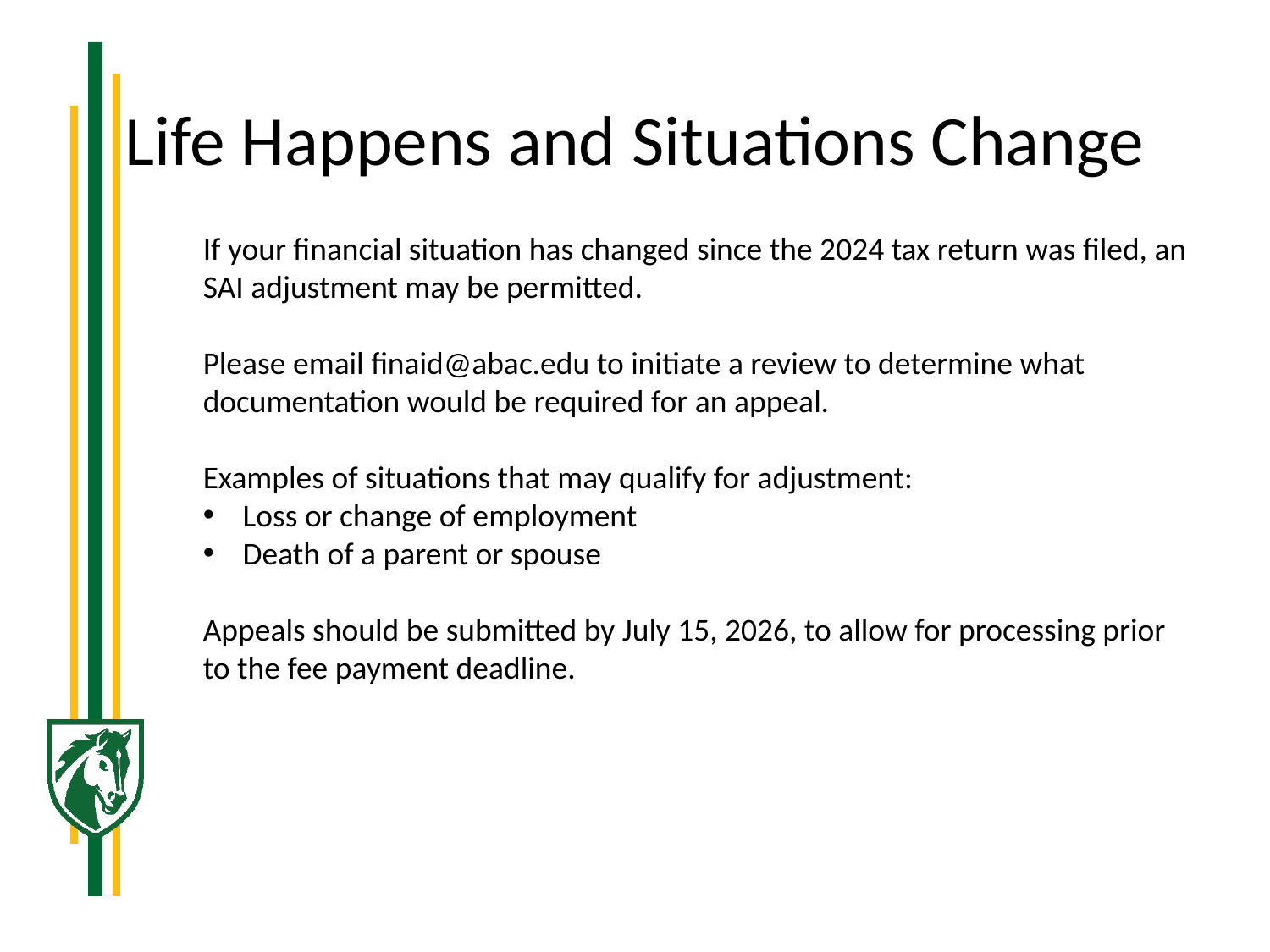

# Life Happens and Situations Change
If your financial situation has changed since the 2024 tax return was filed, an SAI adjustment may be permitted.

Please email finaid@abac.edu to initiate a review to determine what documentation would be required for an appeal.

Examples of situations that may qualify for adjustment:
Loss or change of employment
Death of a parent or spouse
Appeals should be submitted by July 15, 2026, to allow for processing prior to the fee payment deadline.